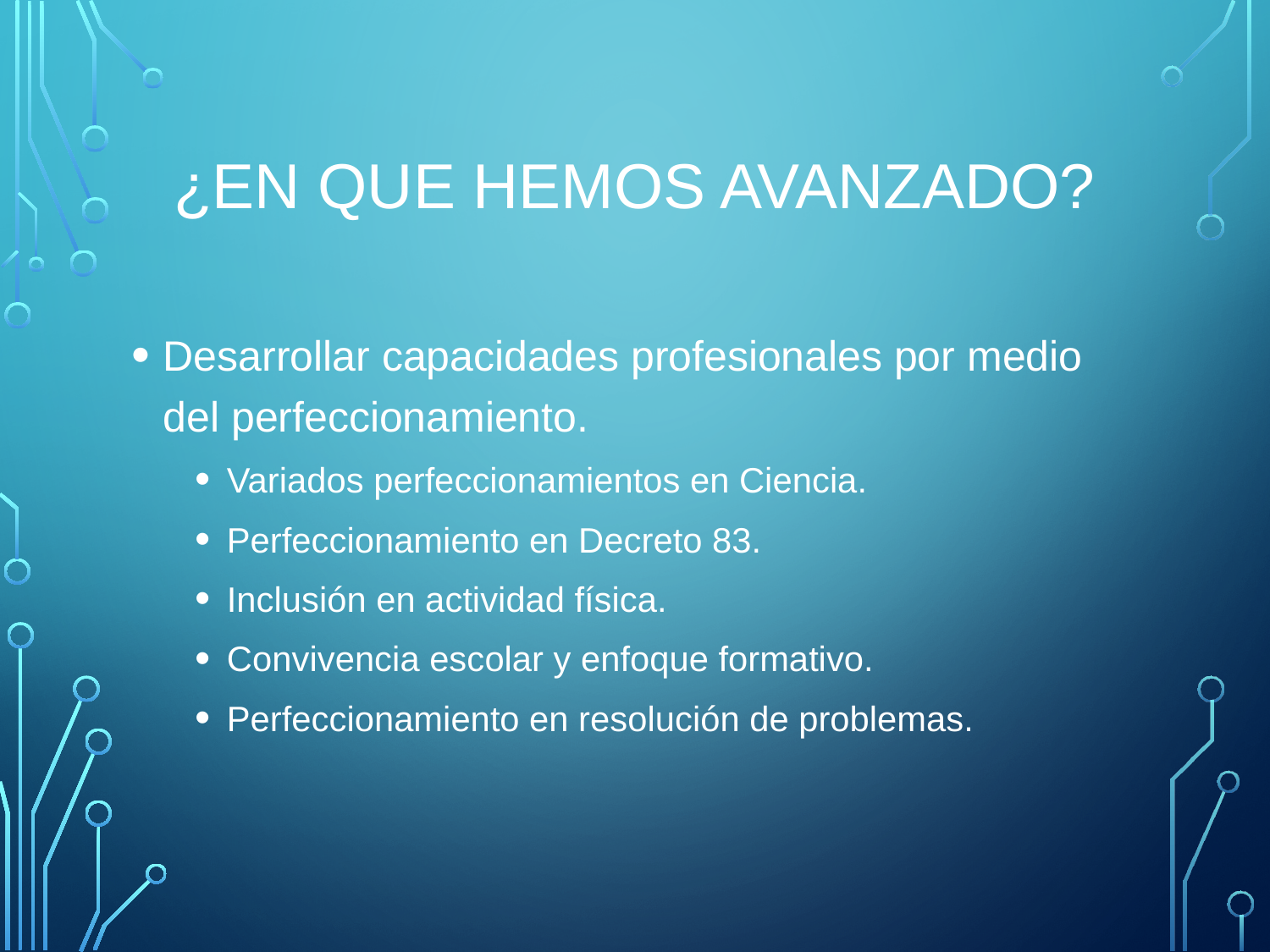

# ¿EN QUE HEMOS AVANZADO?
Desarrollar capacidades profesionales por medio del perfeccionamiento.
Variados perfeccionamientos en Ciencia.
Perfeccionamiento en Decreto 83.
Inclusión en actividad física.
Convivencia escolar y enfoque formativo.
Perfeccionamiento en resolución de problemas.